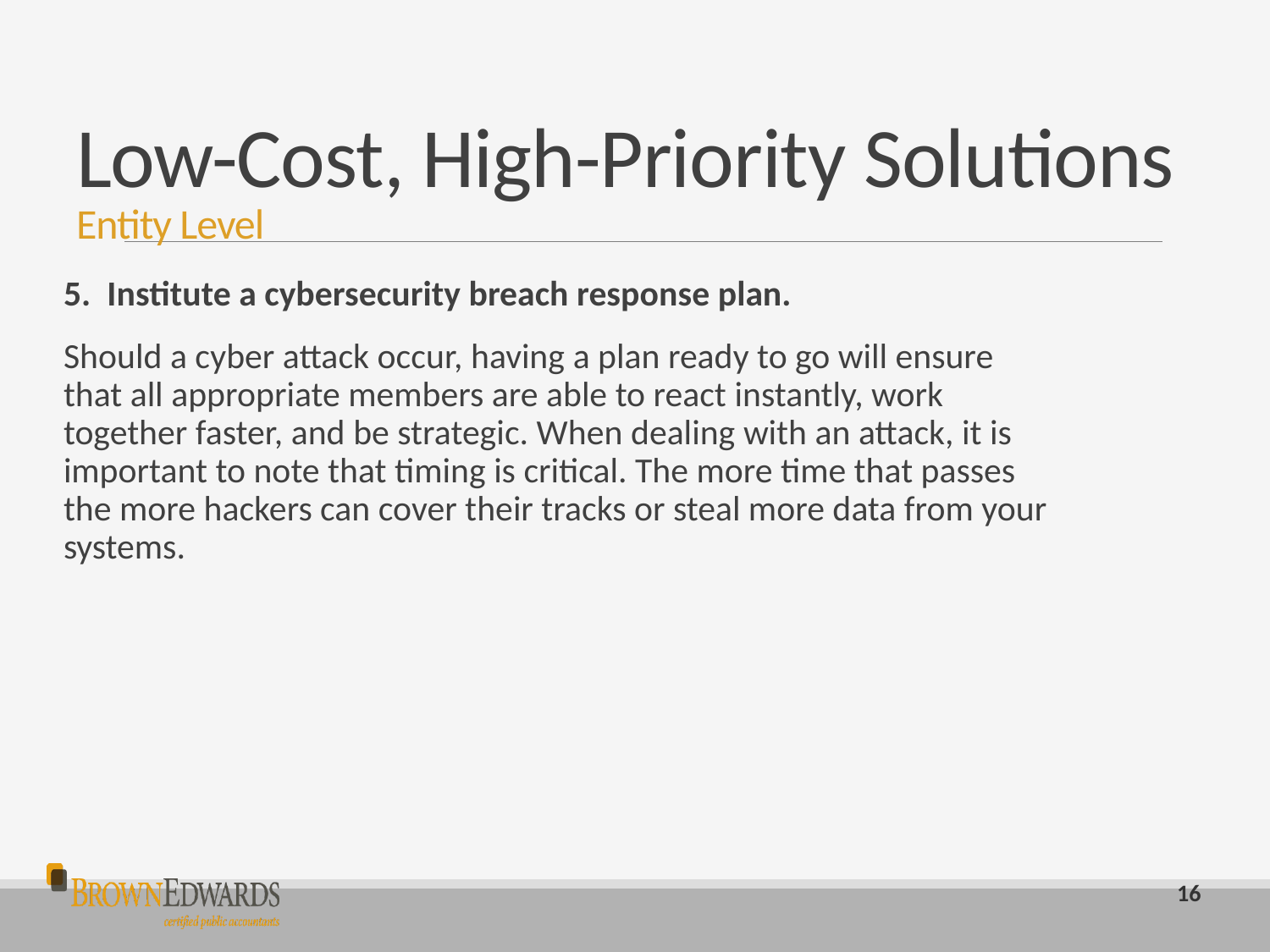

# Low-Cost, High-Priority Solutions Entity Level
5.  Institute a cybersecurity breach response plan.
Should a cyber attack occur, having a plan ready to go will ensure that all appropriate members are able to react instantly, work together faster, and be strategic. When dealing with an attack, it is important to note that timing is critical. The more time that passes the more hackers can cover their tracks or steal more data from your systems.